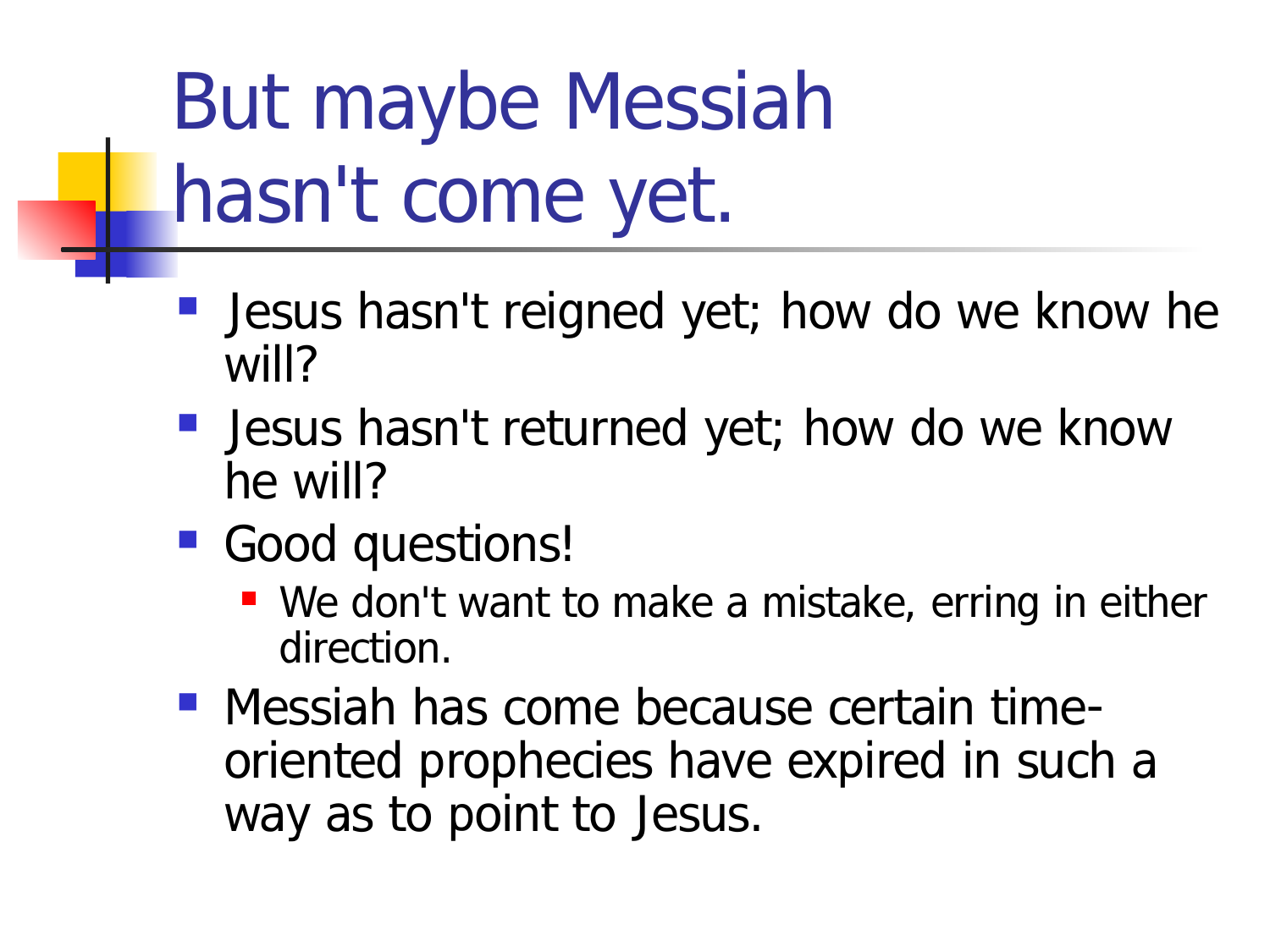

# But maybe Messiah hasn't come yet.
Jesus hasn't reigned yet; how do we know he will?
Jesus hasn't returned yet; how do we know he will?
Good questions!
We don't want to make a mistake, erring in either direction.
Messiah has come because certain time-oriented prophecies have expired in such a way as to point to Jesus.